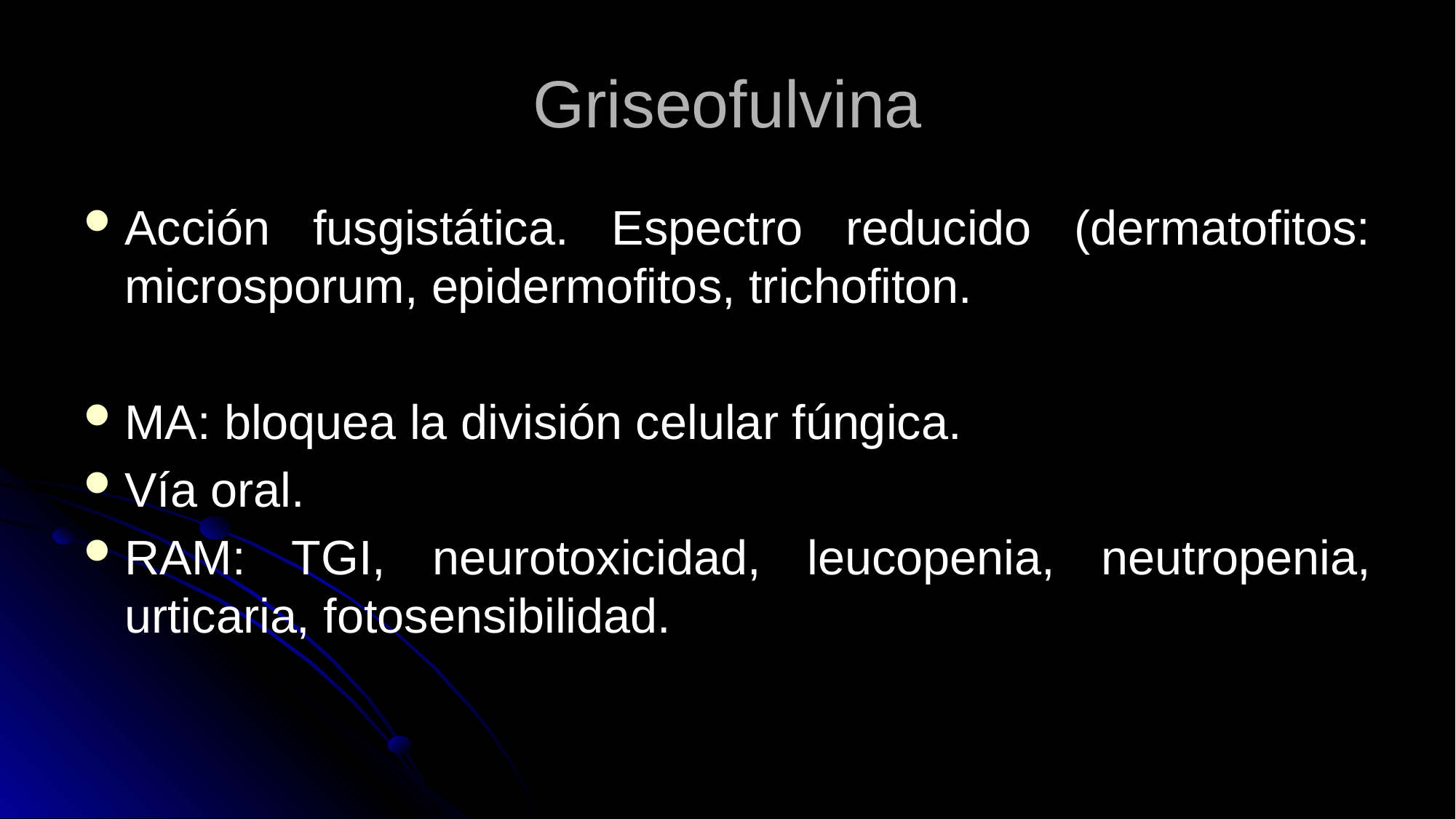

# Griseofulvina
Acción fusgistática. Espectro reducido (dermatofitos: microsporum, epidermofitos, trichofiton.

MA: bloquea la división celular fúngica.
Vía oral.
RAM: TGI, neurotoxicidad, leucopenia, neutropenia, urticaria, fotosensibilidad.